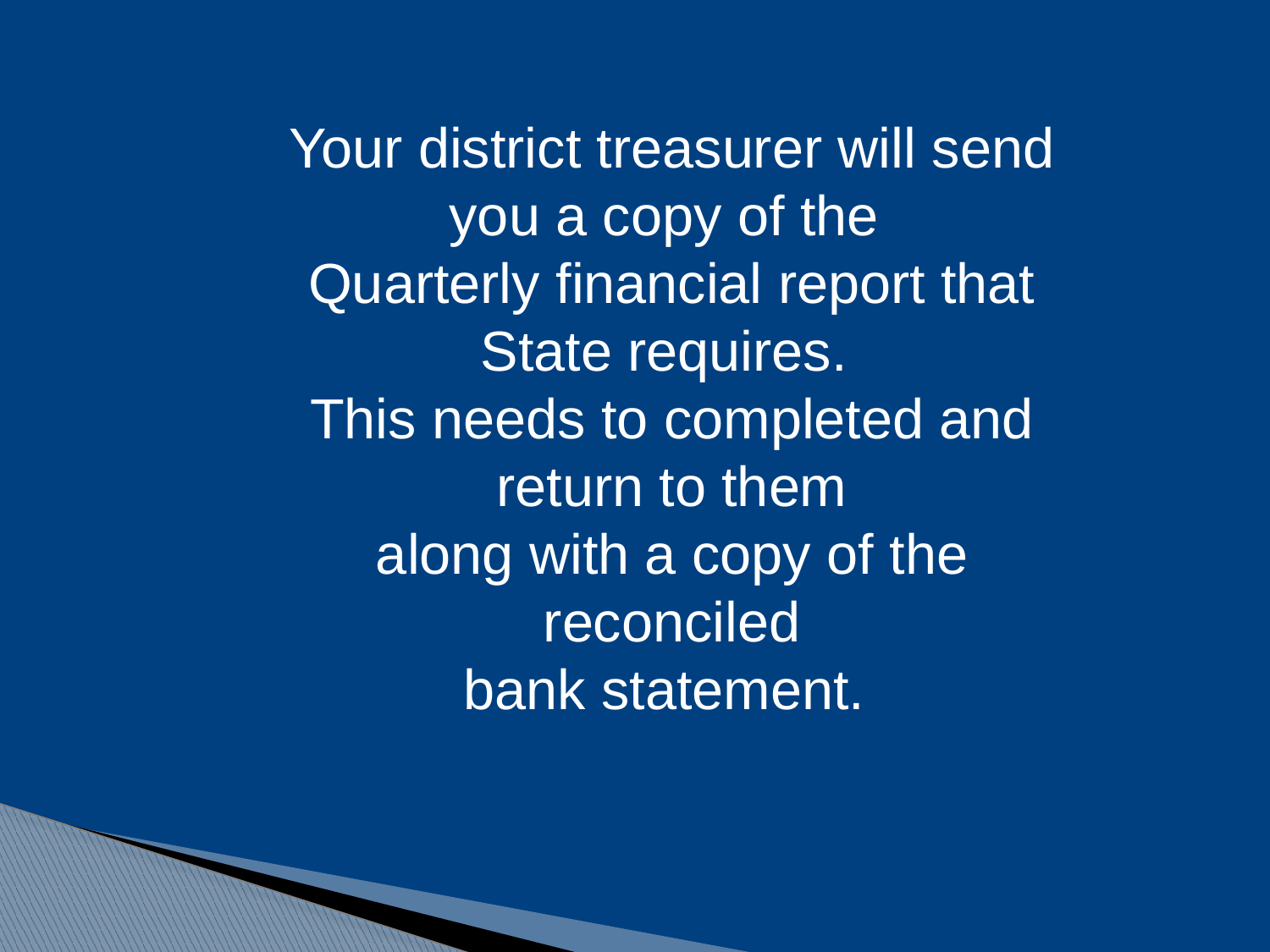

Your district treasurer will send you a copy of the
Quarterly financial report that State requires.
This needs to completed and return to them
along with a copy of the reconciled
bank statement.